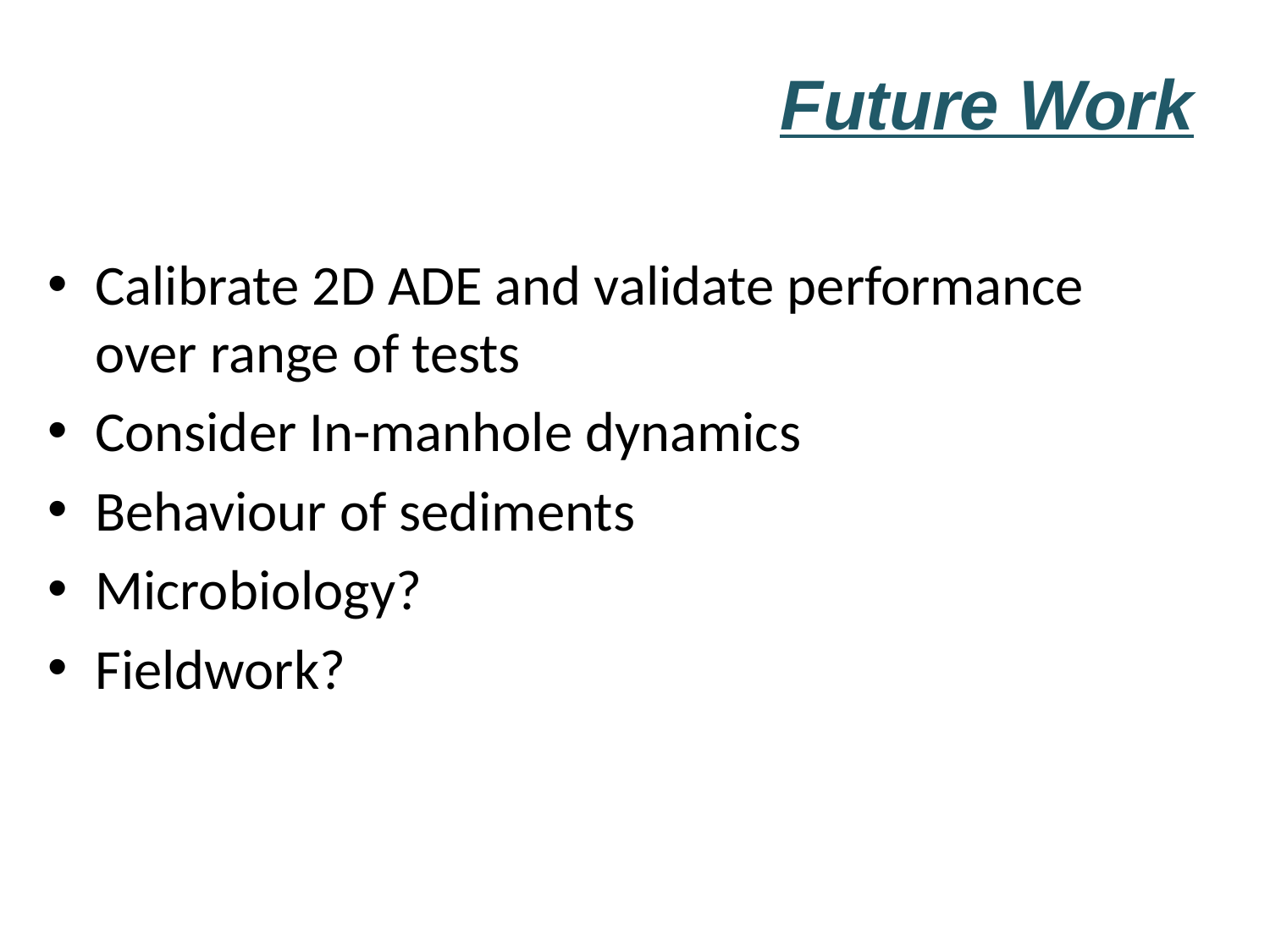

Future Work
Calibrate 2D ADE and validate performance over range of tests
Consider In-manhole dynamics
Behaviour of sediments
Microbiology?
Fieldwork?